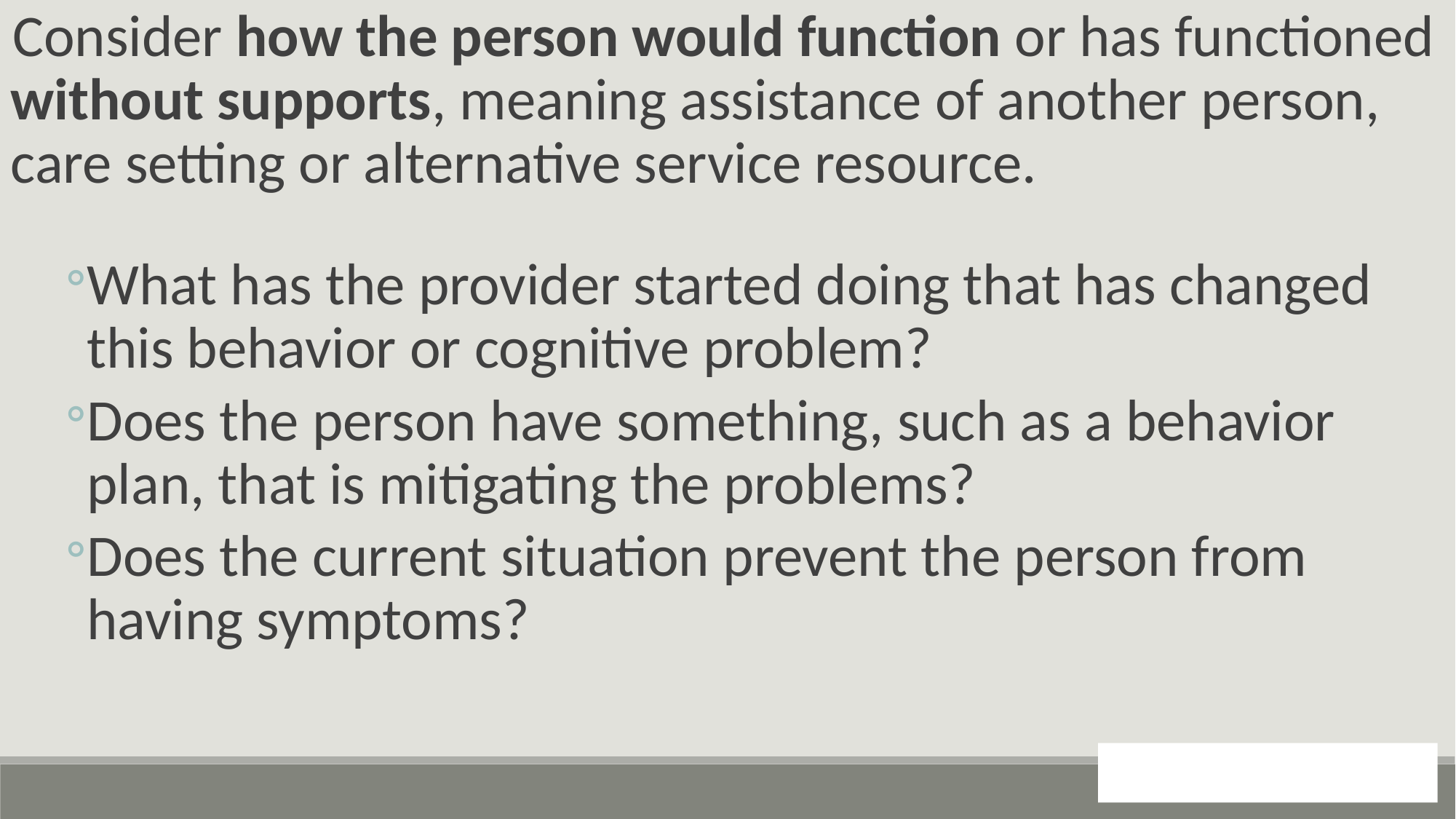

Consider how the person would function or has functioned without supports, meaning assistance of another person, care setting or alternative service resource.

What has the provider started doing that has changed this behavior or cognitive problem?
Does the person have something, such as a behavior plan, that is mitigating the problems?
Does the current situation prevent the person from having symptoms?

66